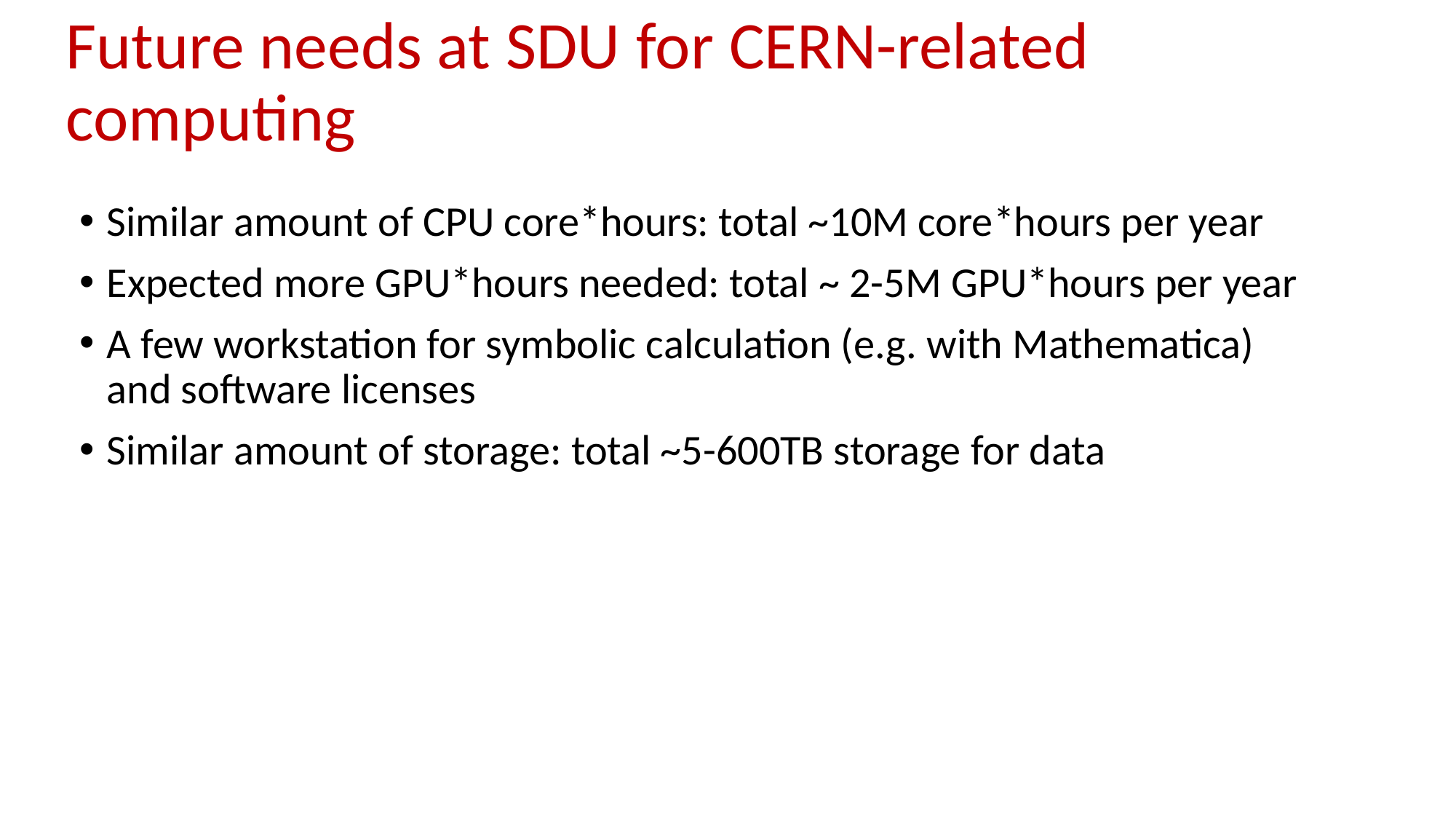

# Future needs at SDU for CERN-related computing
Similar amount of CPU core*hours: total ~10M core*hours per year
Expected more GPU*hours needed: total ~ 2-5M GPU*hours per year
A few workstation for symbolic calculation (e.g. with Mathematica) and software licenses
Similar amount of storage: total ~5-600TB storage for data